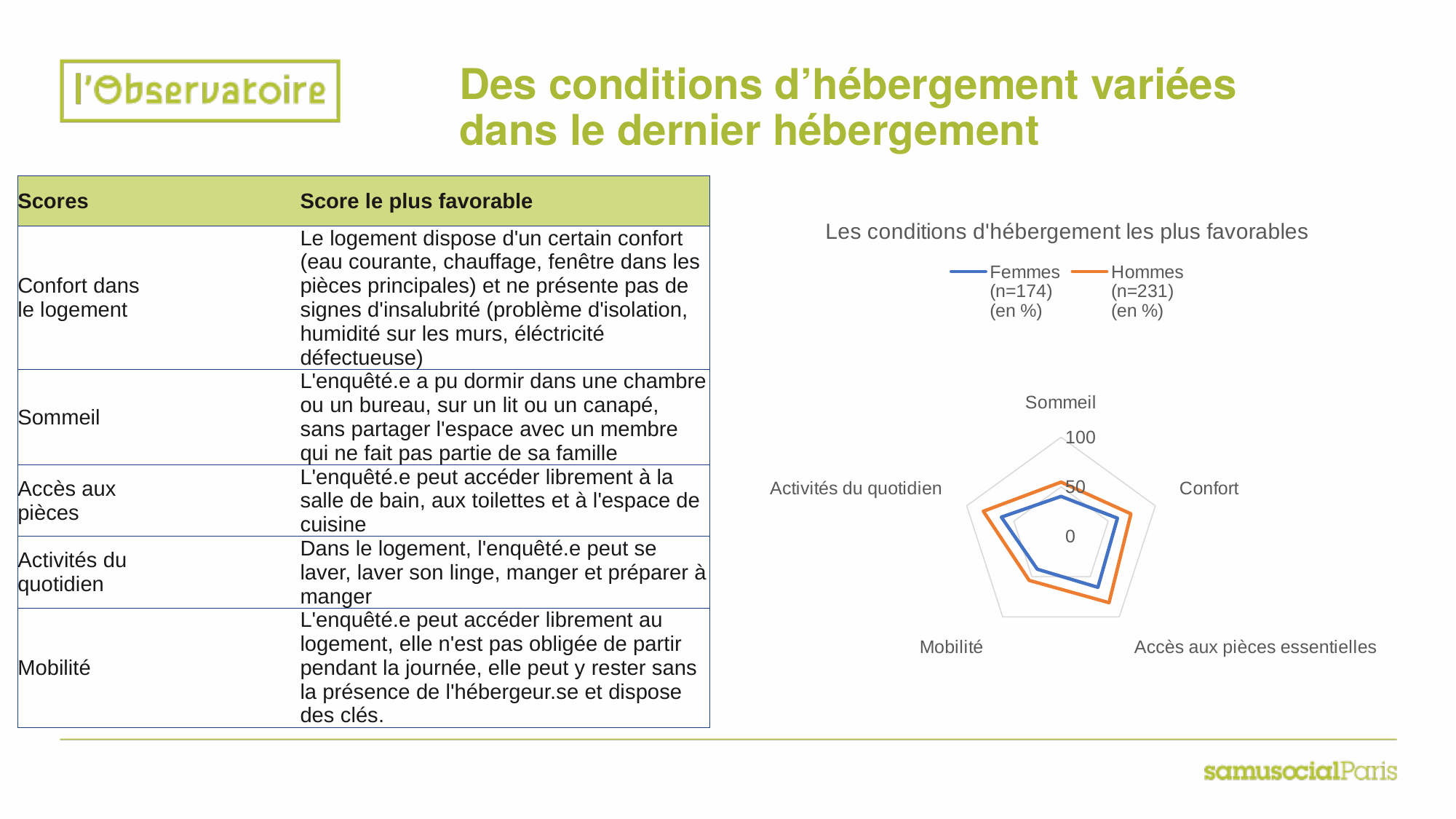

# Des conditions d’hébergement variées dans le dernier hébergement
| Scores |  | Score le plus favorable |
| --- | --- | --- |
| Confort dans le logement |  | Le logement dispose d'un certain confort (eau courante, chauffage, fenêtre dans les pièces principales) et ne présente pas de signes d'insalubrité (problème d'isolation, humidité sur les murs, éléctricité défectueuse) |
| Sommeil |  | L'enquêté.e a pu dormir dans une chambre ou un bureau, sur un lit ou un canapé, sans partager l'espace avec un membre qui ne fait pas partie de sa famille |
| Accès aux pièces |  | L'enquêté.e peut accéder librement à la salle de bain, aux toilettes et à l'espace de cuisine |
| Activités du quotidien |  | Dans le logement, l'enquêté.e peut se laver, laver son linge, manger et préparer à manger |
| Mobilité |  | L'enquêté.e peut accéder librement au logement, elle n'est pas obligée de partir pendant la journée, elle peut y rester sans la présence de l'hébergeur.se et dispose des clés. |

### Chart: Les conditions d'hébergement les plus favorables

| Category | Femmes
(n=174)
(en %) | Hommes
(n=231)
(en %) |
|---|---|---|
| Sommeil | 40.4 | 54.8 |
| Confort | 59.8 | 74.1 |
| Accès aux pièces essentielles | 63.2 | 82.3 |
| Mobilité  | 40.7 | 54.6 |
| Activités du quotidien | 63.2 | 82.3 |